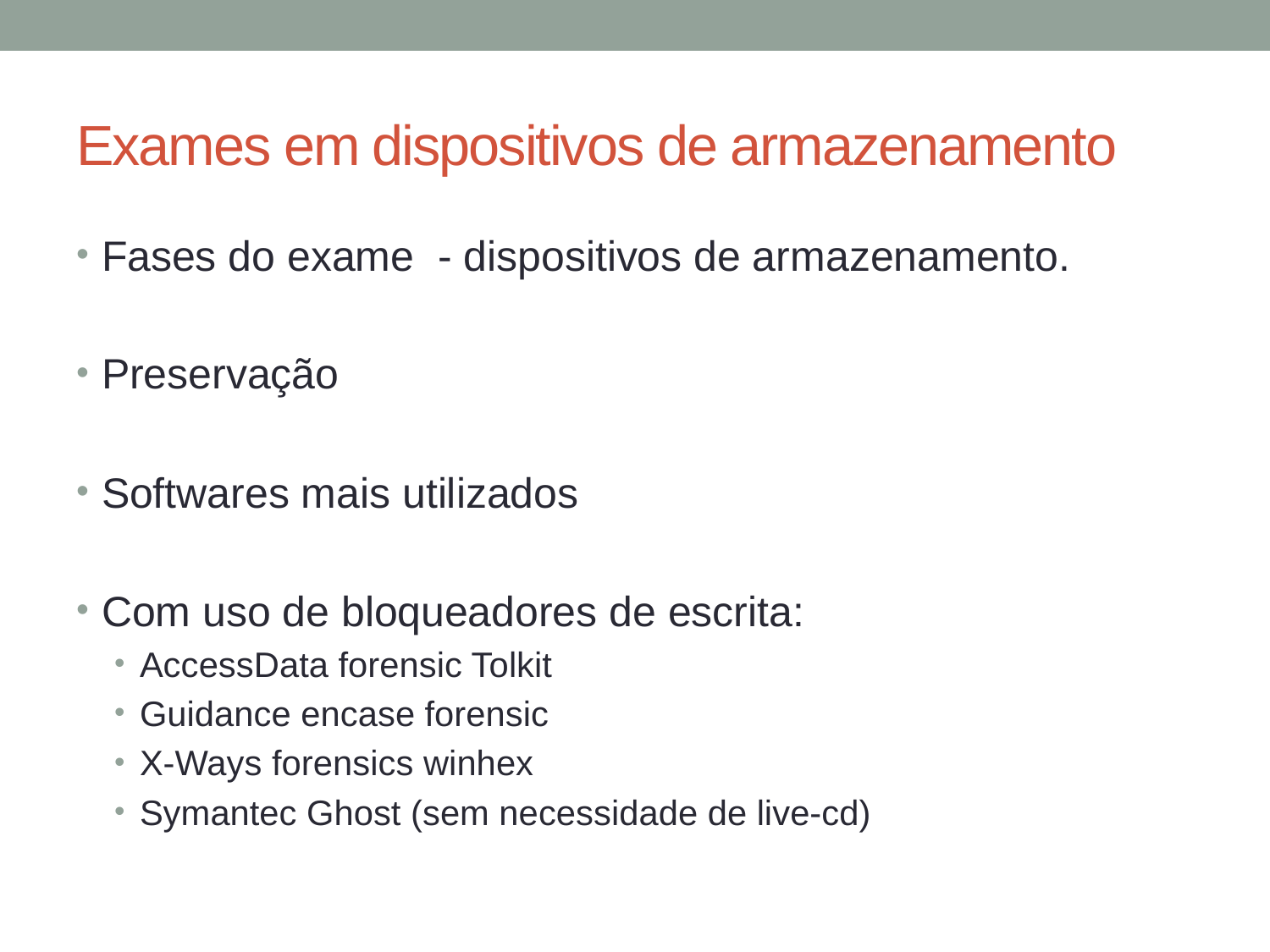

# Exames em dispositivos de armazenamento
Fases do exame  - dispositivos de armazenamento.

Preservação

Softwares mais utilizados

Com uso de bloqueadores de escrita:
AccessData forensic Tolkit
Guidance encase forensic
X-Ways forensics winhex
Symantec Ghost (sem necessidade de live-cd)